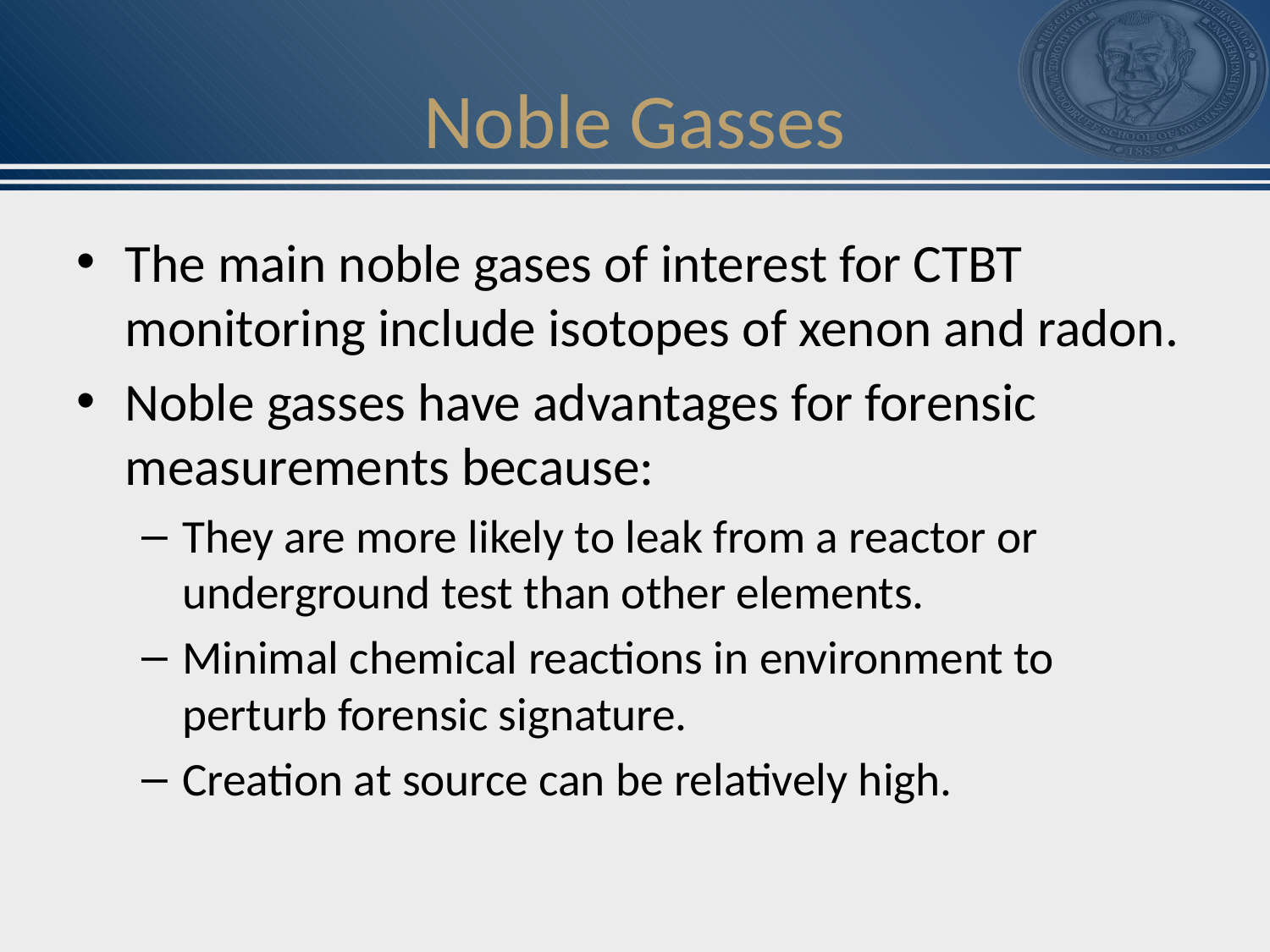

# Noble Gasses
The main noble gases of interest for CTBT monitoring include isotopes of xenon and radon.
Noble gasses have advantages for forensic measurements because:
They are more likely to leak from a reactor or underground test than other elements.
Minimal chemical reactions in environment to perturb forensic signature.
Creation at source can be relatively high.